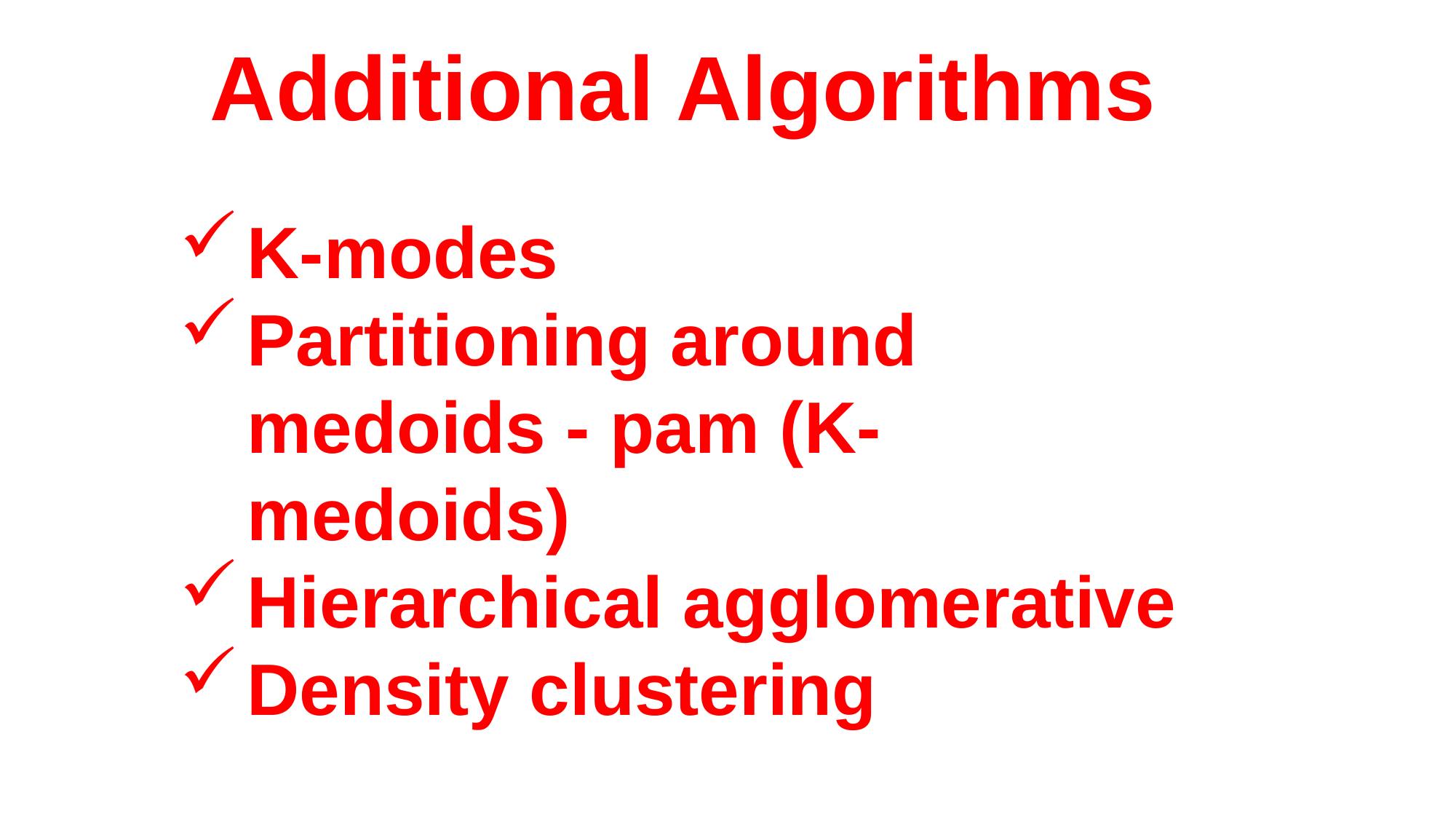

Additional Algorithms
K-modes
Partitioning around medoids - pam (K-medoids)
Hierarchical agglomerative
Density clustering